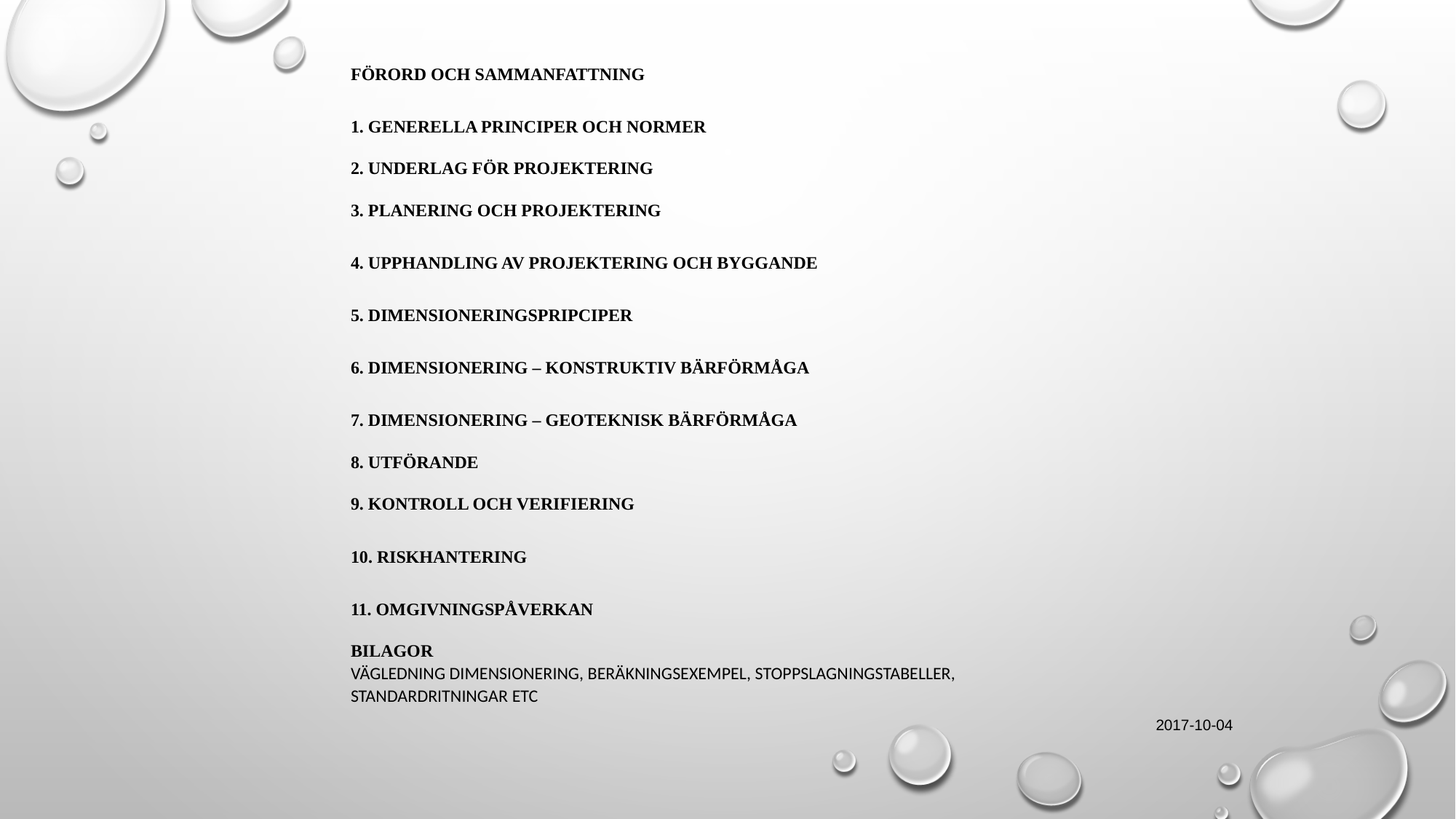

FÖRORD OCH SAMMANFATTNING

1. GENERELLA PRINCIPER OCH NORMER

2. UNDERLAG FÖR PROJEKTERING

3. PLANERING OCH PROJEKTERING

4. UPPHANDLING AV PROJEKTERING OCH BYGGANDE

5. DIMENSIONERINGSPRIPCIPER

6. DIMENSIONERING – KONSTRUKTIV BÄRFÖRMÅGA

7. DIMENSIONERING – GEOTEKNISK BÄRFÖRMÅGA

8. UTFÖRANDE

9. KONTROLL OCH VERIFIERING

10. RISKHANTERING

11. OMGIVNINGSPÅVERKAN

BILAGOR
VÄGLEDNING DIMENSIONERING, BERÄKNINGSEXEMPEL, STOPPSLAGNINGSTABELLER, STANDARDRITNINGAR ETC

2017-10-04